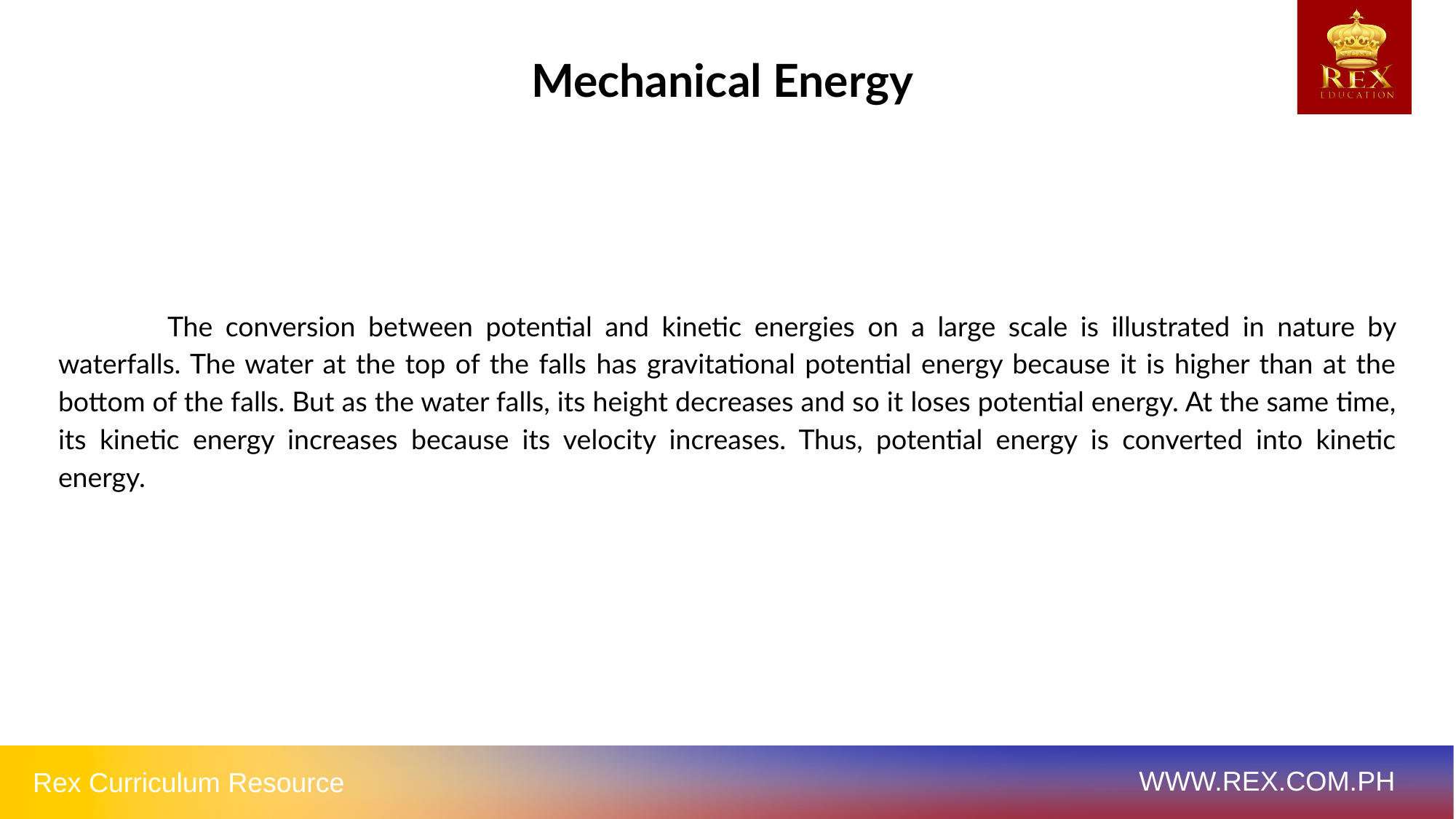

Mechanical Energy
	The conversion between potential and kinetic energies on a large scale is illustrated in nature by waterfalls. The water at the top of the falls has gravitational potential energy because it is higher than at the bottom of the falls. But as the water falls, its height decreases and so it loses potential energy. At the same time, its kinetic energy increases because its velocity increases. Thus, potential energy is converted into kinetic energy.